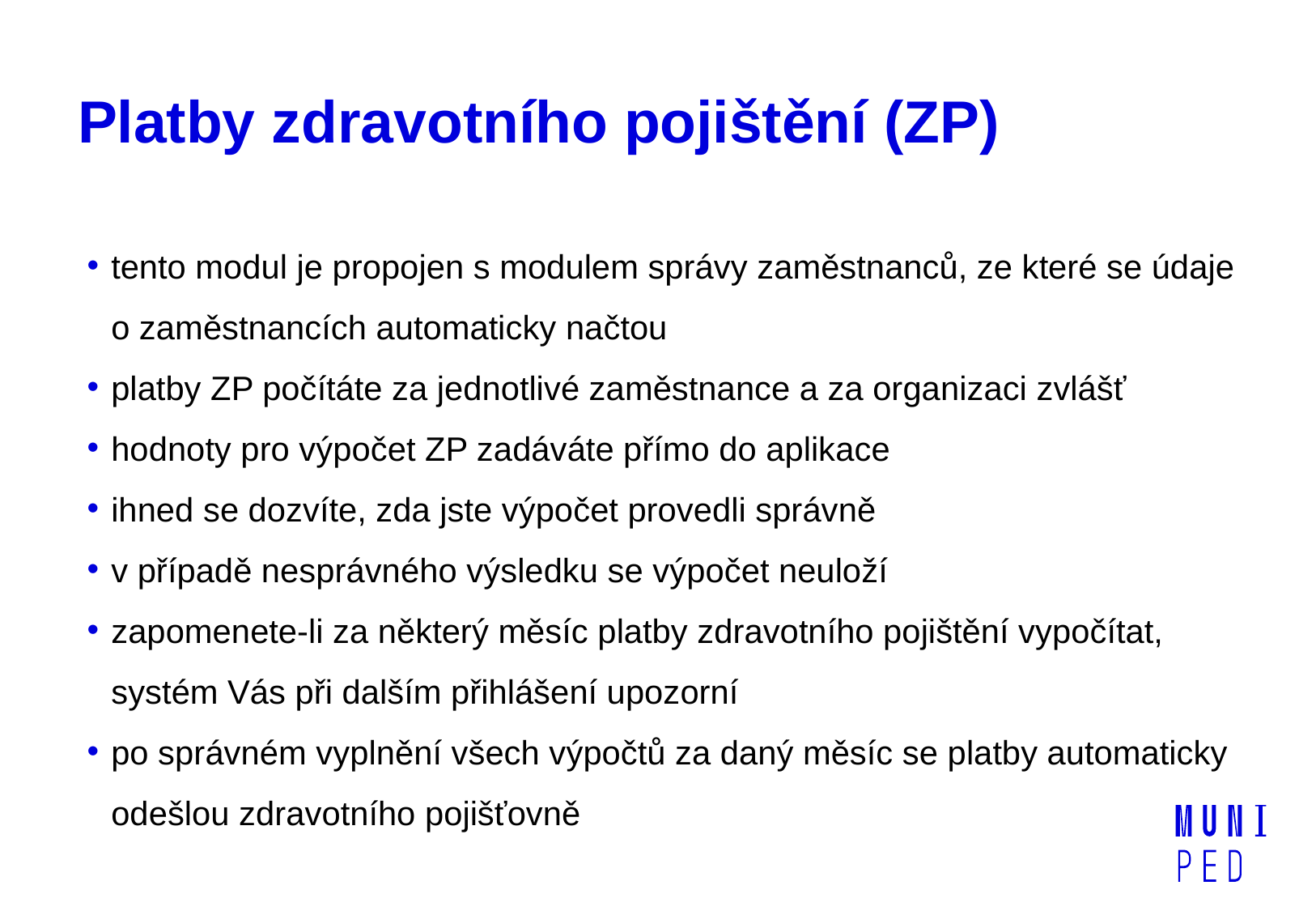

# Platby zdravotního pojištění (ZP)
tento modul je propojen s modulem správy zaměstnanců, ze které se údaje o zaměstnancích automaticky načtou
platby ZP počítáte za jednotlivé zaměstnance a za organizaci zvlášť
hodnoty pro výpočet ZP zadáváte přímo do aplikace
ihned se dozvíte, zda jste výpočet provedli správně
v případě nesprávného výsledku se výpočet neuloží
zapomenete-li za některý měsíc platby zdravotního pojištění vypočítat, systém Vás při dalším přihlášení upozorní
po správném vyplnění všech výpočtů za daný měsíc se platby automaticky odešlou zdravotního pojišťovně